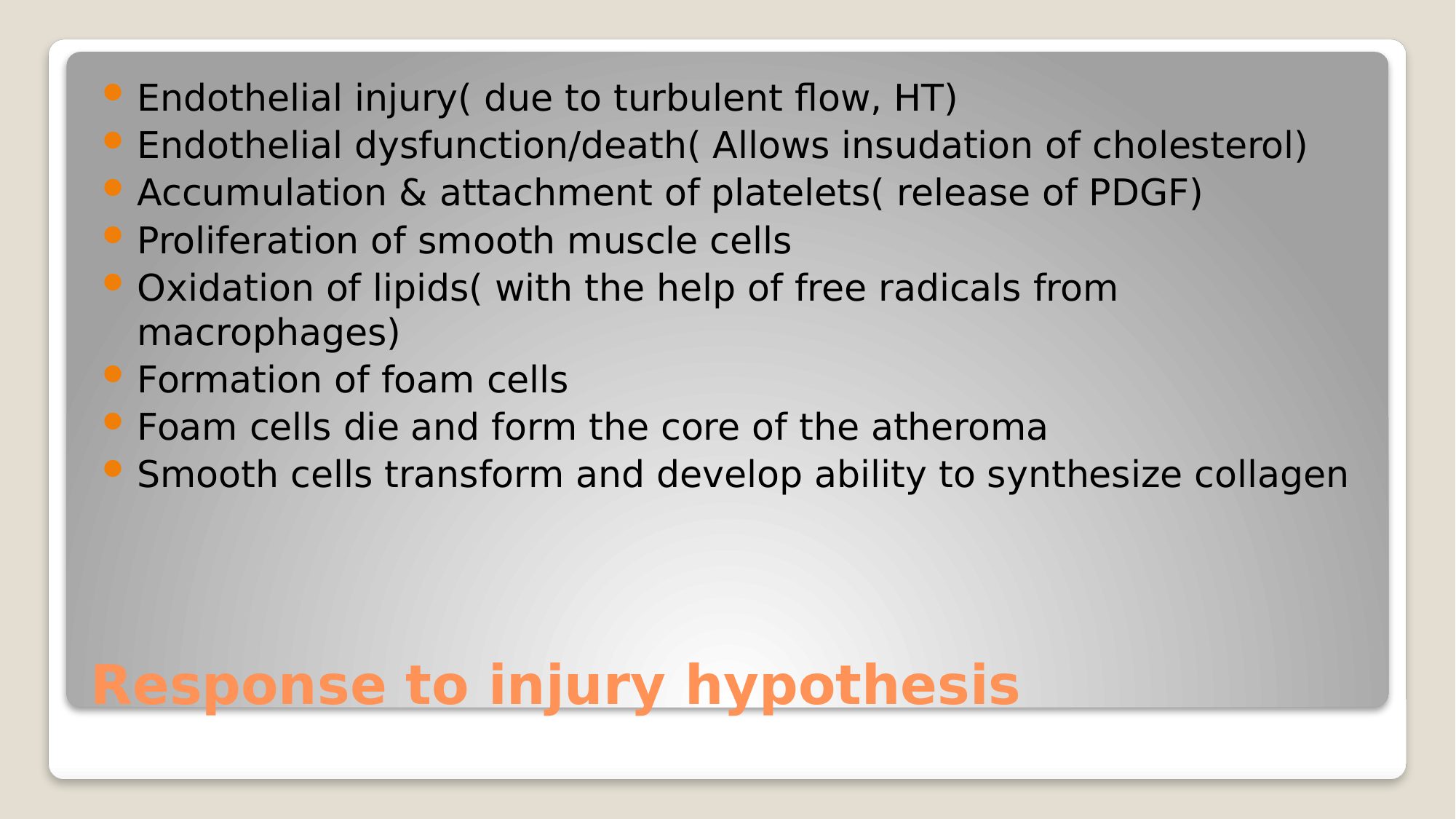

Endothelial injury( due to turbulent flow, HT)
Endothelial dysfunction/death( Allows insudation of cholesterol)
Accumulation & attachment of platelets( release of PDGF)
Proliferation of smooth muscle cells
Oxidation of lipids( with the help of free radicals from macrophages)
Formation of foam cells
Foam cells die and form the core of the atheroma
Smooth cells transform and develop ability to synthesize collagen
# Response to injury hypothesis